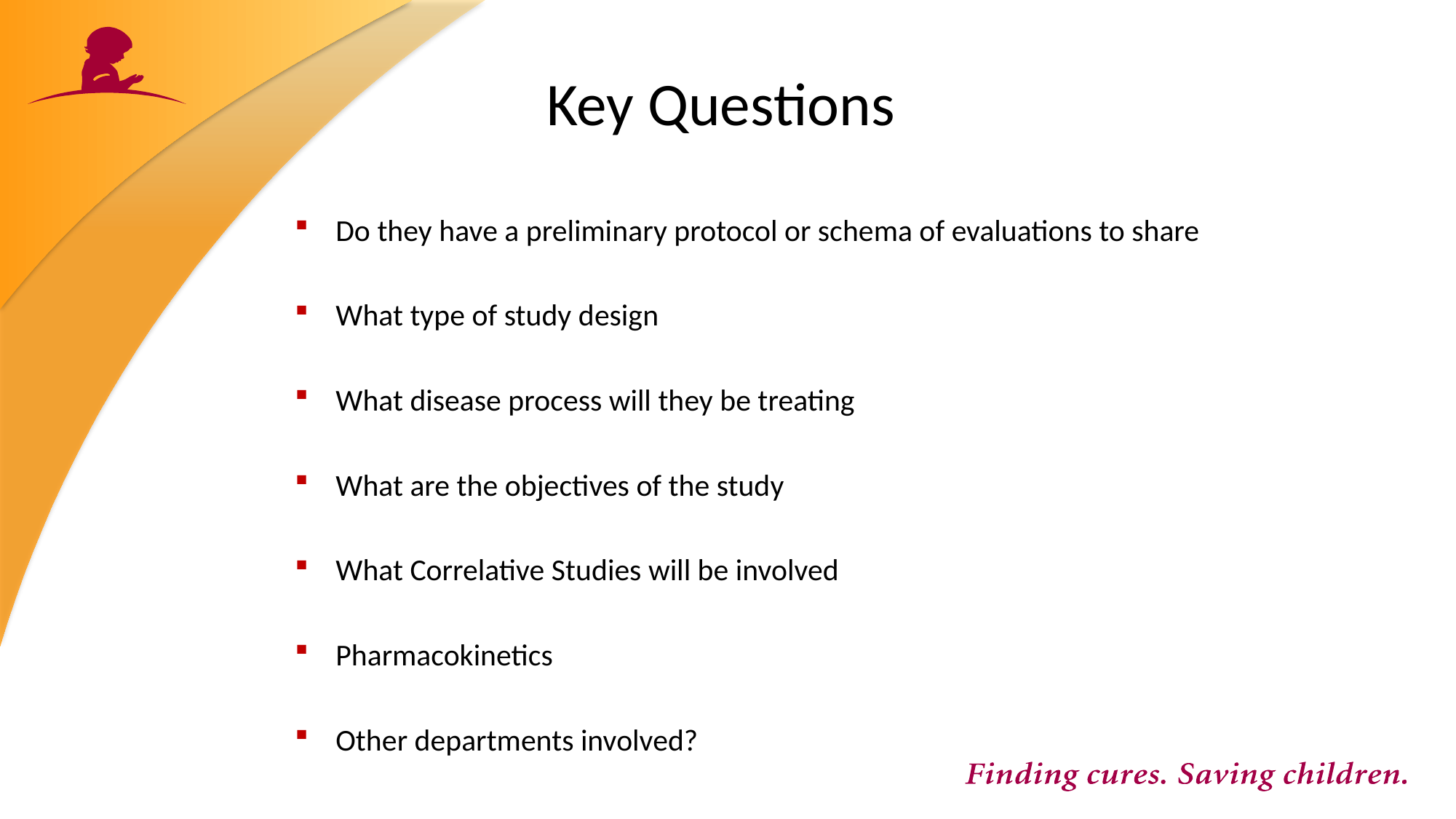

# Key Questions
Do they have a preliminary protocol or schema of evaluations to share

What type of study design

What disease process will they be treating

What are the objectives of the study

What Correlative Studies will be involved

Pharmacokinetics

Other departments involved?